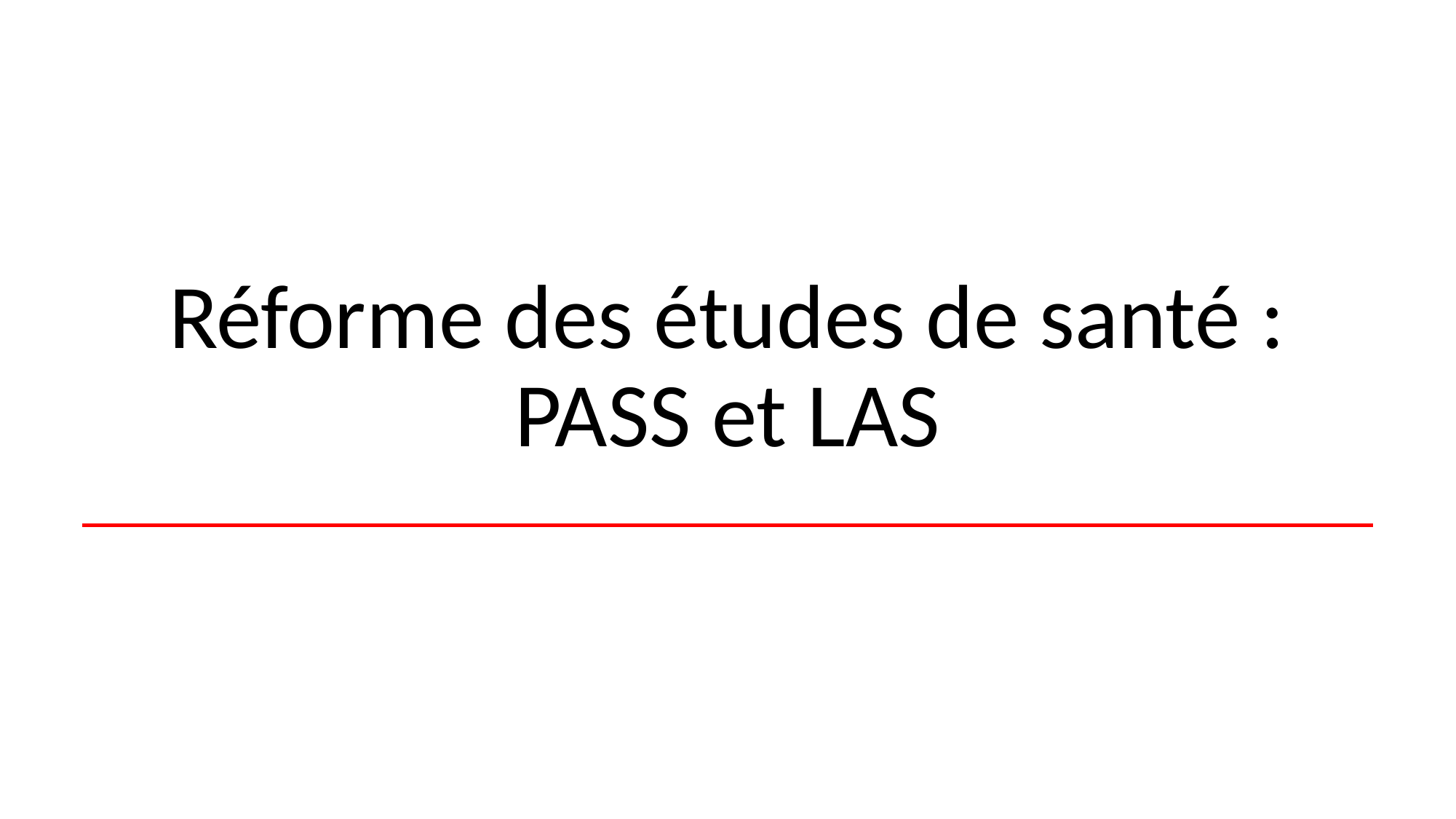

# Réforme des études de santé : PASS et LAS